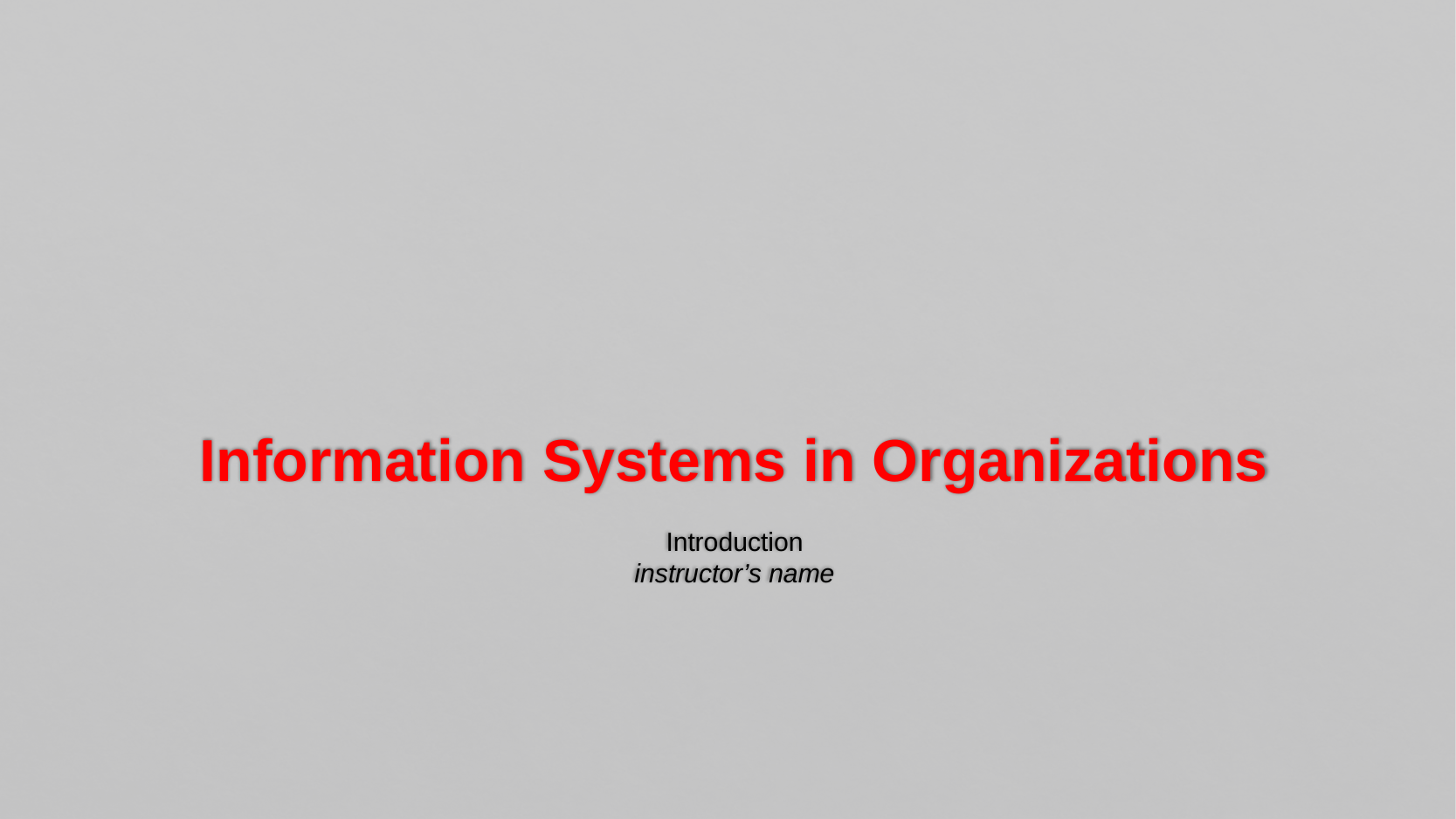

# Information Systems in Organizations Introduction instructor’s name